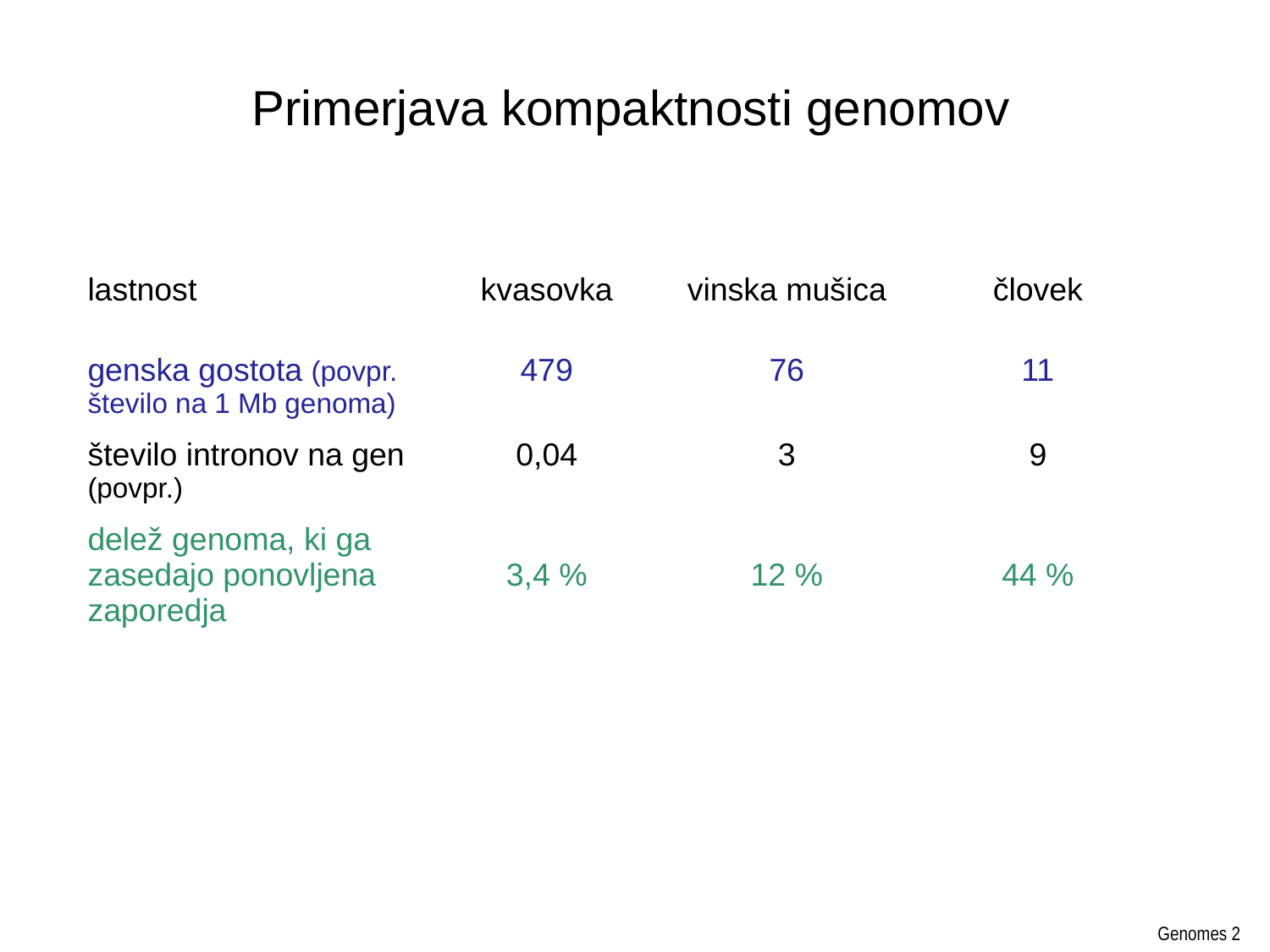

Primerjava kompaktnosti genomov
| lastnost | kvasovka | vinska mušica | človek |
| --- | --- | --- | --- |
| genska gostota (povpr. število na 1 Mb genoma) | 479 | 76 | 11 |
| število intronov na gen (povpr.) | 0,04 | 3 | 9 |
| delež genoma, ki ga zasedajo ponovljena zaporedja | 3,4 % | 12 % | 44 % |
Genomes 2